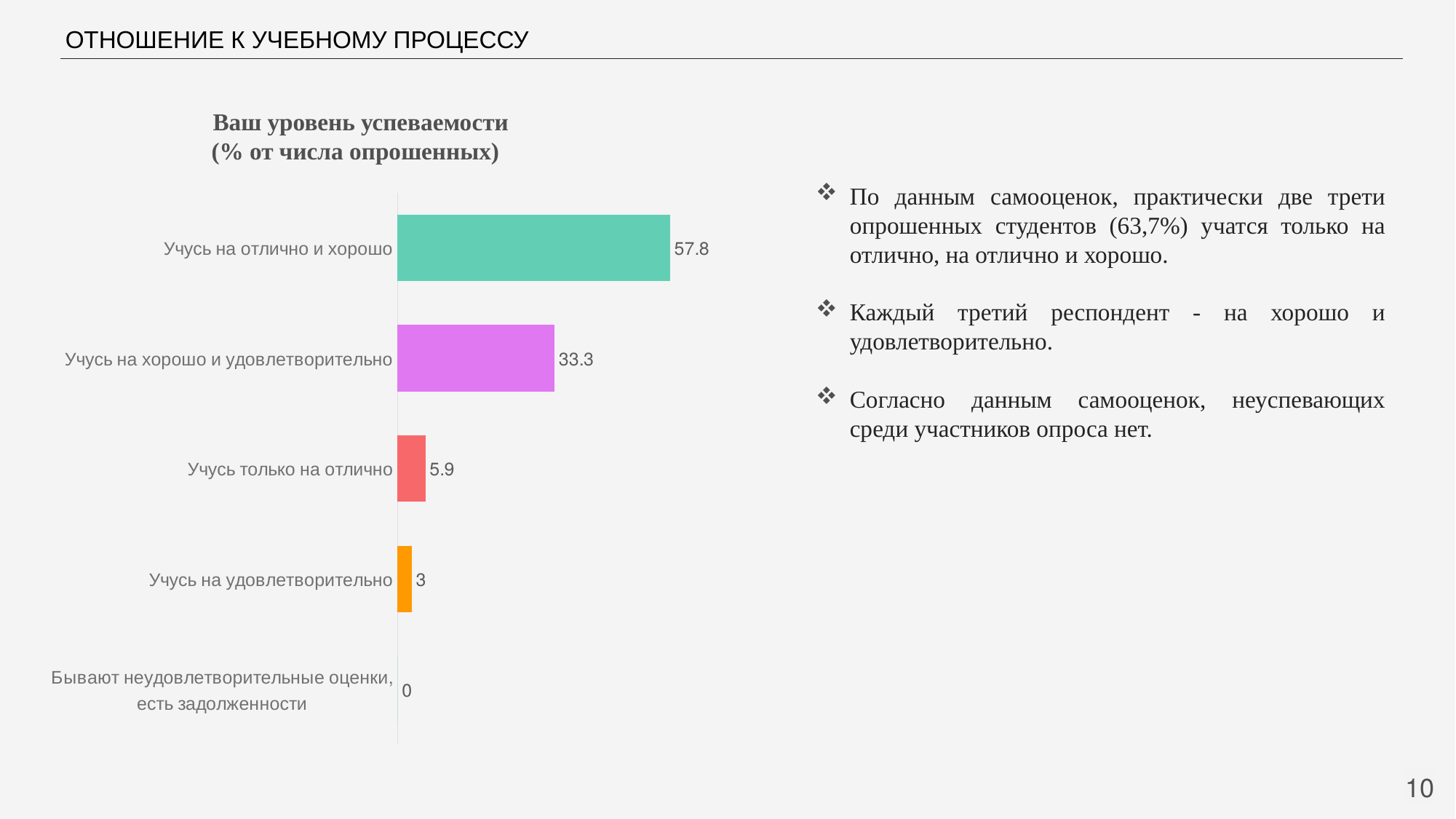

ОТНОШЕНИЕ К УЧЕБНОМУ ПРОЦЕССУ
   Ваш уровень успеваемости
(% от числа опрошенных)

По данным самооценок, практически две трети опрошенных студентов (63,7%) учатся только на отлично, на отлично и хорошо.

Каждый третий респондент - на хорошо и удовлетворительно.

Согласно данным самооценок, неуспевающих среди участников опроса нет.

### Chart

| Category | Ряд 1 |
|---|---|
| Бывают неудовлетворительные оценки, есть задолженности | 0.0 |
| Учусь на удовлетворительно | 3.0 |
| Учусь только на отлично | 5.9 |
| Учусь на хорошо и удовлетворительно | 33.3 |
| Учусь на отлично и хорошо | 57.8 |
10